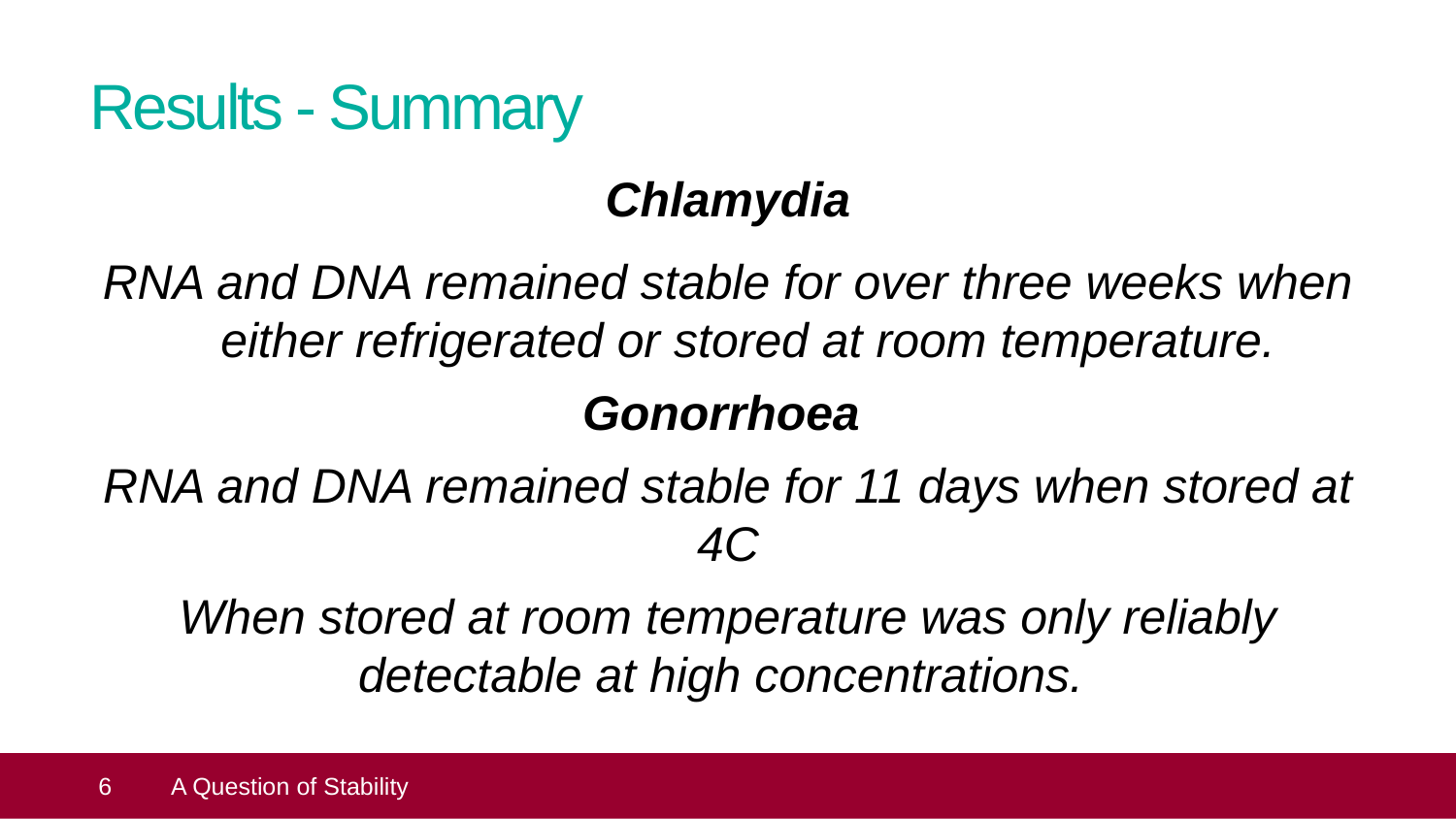

# Results - Summary
Chlamydia
RNA and DNA remained stable for over three weeks when either refrigerated or stored at room temperature.
Gonorrhoea
RNA and DNA remained stable for 11 days when stored at 4C
When stored at room temperature was only reliably detectable at high concentrations.

  6
A Question of Stability